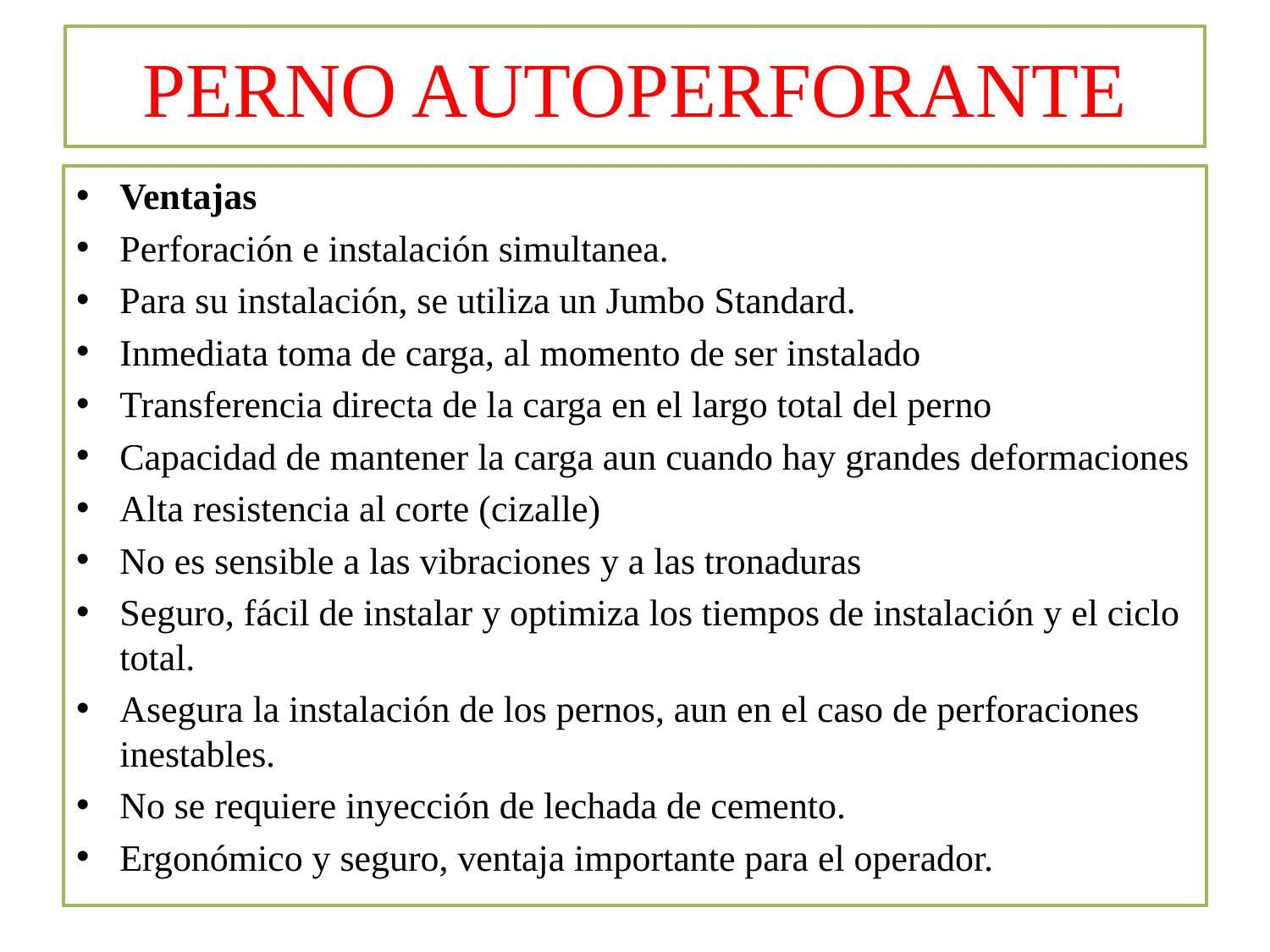

# PERNO AUTOPERFORANTE
Ventajas
Perforación e instalación simultanea.
Para su instalación, se utiliza un Jumbo Standard.
Inmediata toma de carga, al momento de ser instalado
Transferencia directa de la carga en el largo total del perno
Capacidad de mantener la carga aun cuando hay grandes deformaciones
Alta resistencia al corte (cizalle)
No es sensible a las vibraciones y a las tronaduras
Seguro, fácil de instalar y optimiza los tiempos de instalación y el ciclo total.
Asegura la instalación de los pernos, aun en el caso de perforaciones inestables.
No se requiere inyección de lechada de cemento.
Ergonómico y seguro, ventaja importante para el operador.